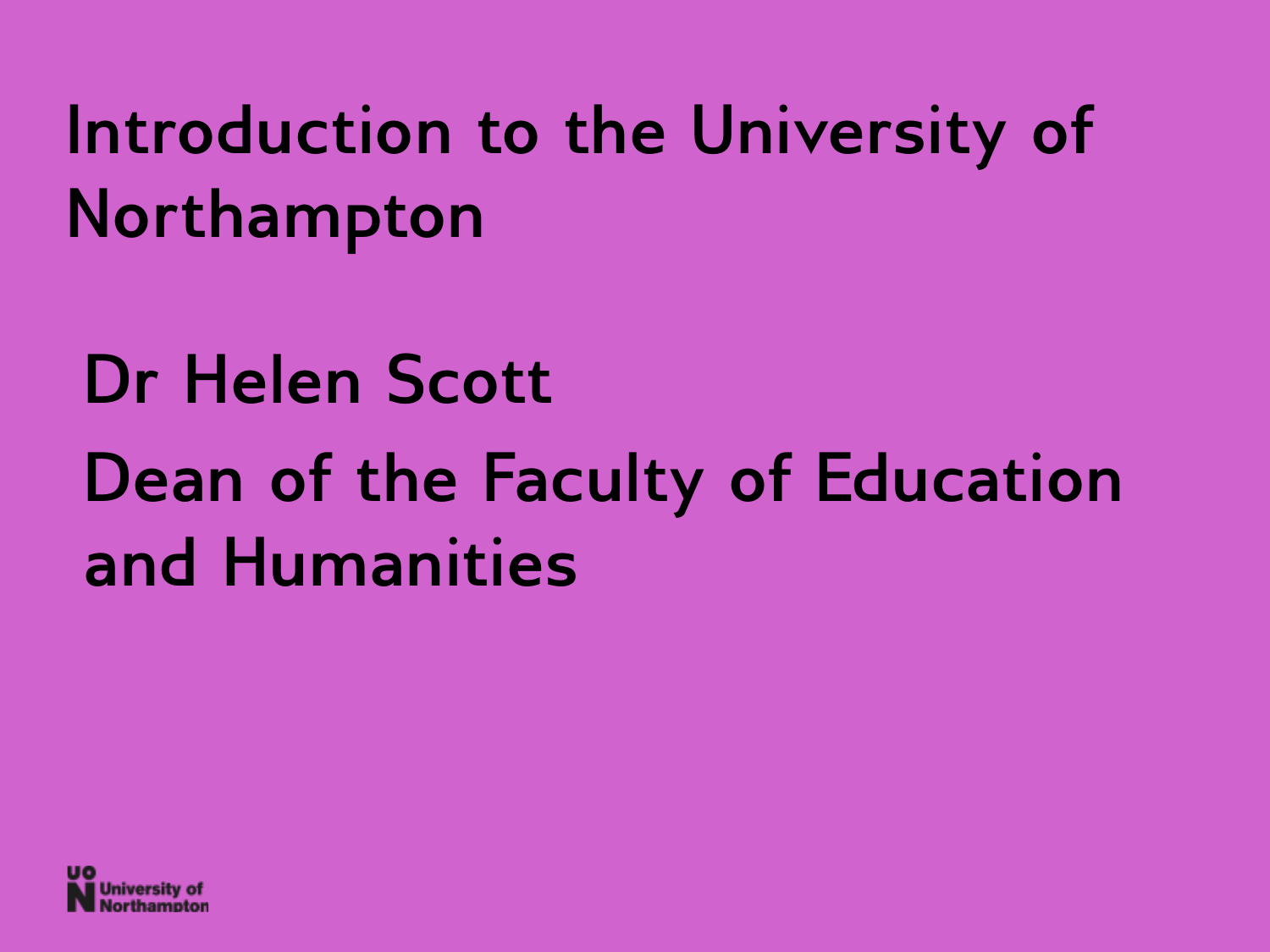

# Introduction to the University of Northampton
Dr Helen Scott
Dean of the Faculty of Education and Humanities